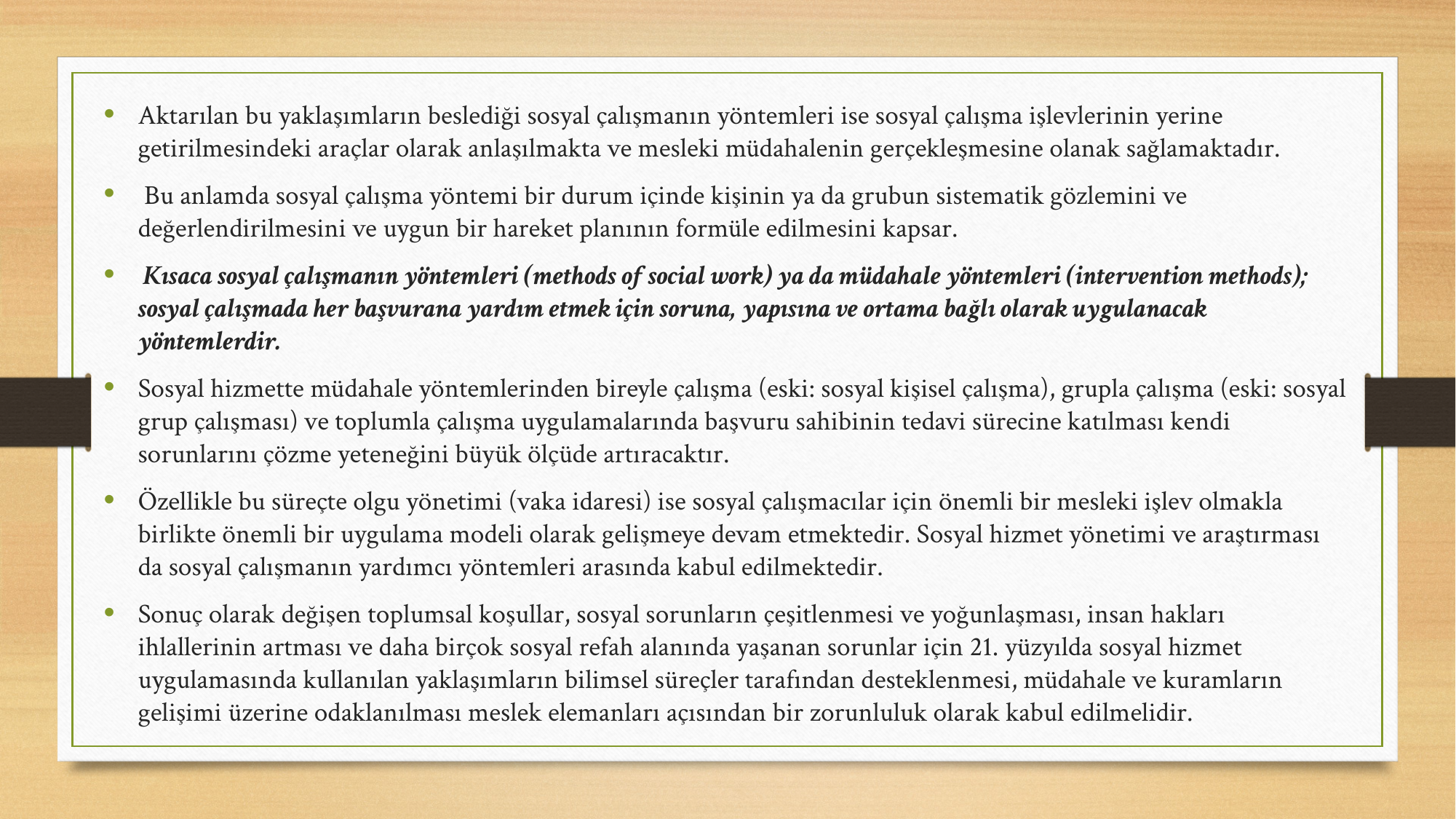

Aktarılan bu yaklaşımların beslediği sosyal çalışmanın yöntemleri ise sosyal çalışma işlevlerinin yerine getirilmesindeki araçlar olarak anlaşılmakta ve mesleki müdahalenin gerçekleşmesine olanak sağlamaktadır.
 Bu anlamda sosyal çalışma yöntemi bir durum içinde kişinin ya da grubun sistematik gözlemini ve değerlendirilmesini ve uygun bir hareket planının formüle edilmesini kapsar.
 Kısaca sosyal çalışmanın yöntemleri (methods of social work) ya da müdahale yöntemleri (intervention methods); sosyal çalışmada her başvurana yardım etmek için soruna, yapısına ve ortama bağlı olarak uygulanacak yöntemlerdir.
Sosyal hizmette müdahale yöntemlerinden bireyle çalışma (eski: sosyal kişisel çalışma), grupla çalışma (eski: sosyal grup çalışması) ve toplumla çalışma uygulamalarında başvuru sahibinin tedavi sürecine katılması kendi sorunlarını çözme yeteneğini büyük ölçüde artıracaktır.
Özellikle bu süreçte olgu yönetimi (vaka idaresi) ise sosyal çalışmacılar için önemli bir mesleki işlev olmakla birlikte önemli bir uygulama modeli olarak gelişmeye devam etmektedir. Sosyal hizmet yönetimi ve araştırması da sosyal çalışmanın yardımcı yöntemleri arasında kabul edilmektedir.
Sonuç olarak değişen toplumsal koşullar, sosyal sorunların çeşitlenmesi ve yoğunlaşması, insan hakları ihlallerinin artması ve daha birçok sosyal refah alanında yaşanan sorunlar için 21. yüzyılda sosyal hizmet uygulamasında kullanılan yaklaşımların bilimsel süreçler tarafından desteklenmesi, müdahale ve kuramların gelişimi üzerine odaklanılması meslek elemanları açısından bir zorunluluk olarak kabul edilmelidir.